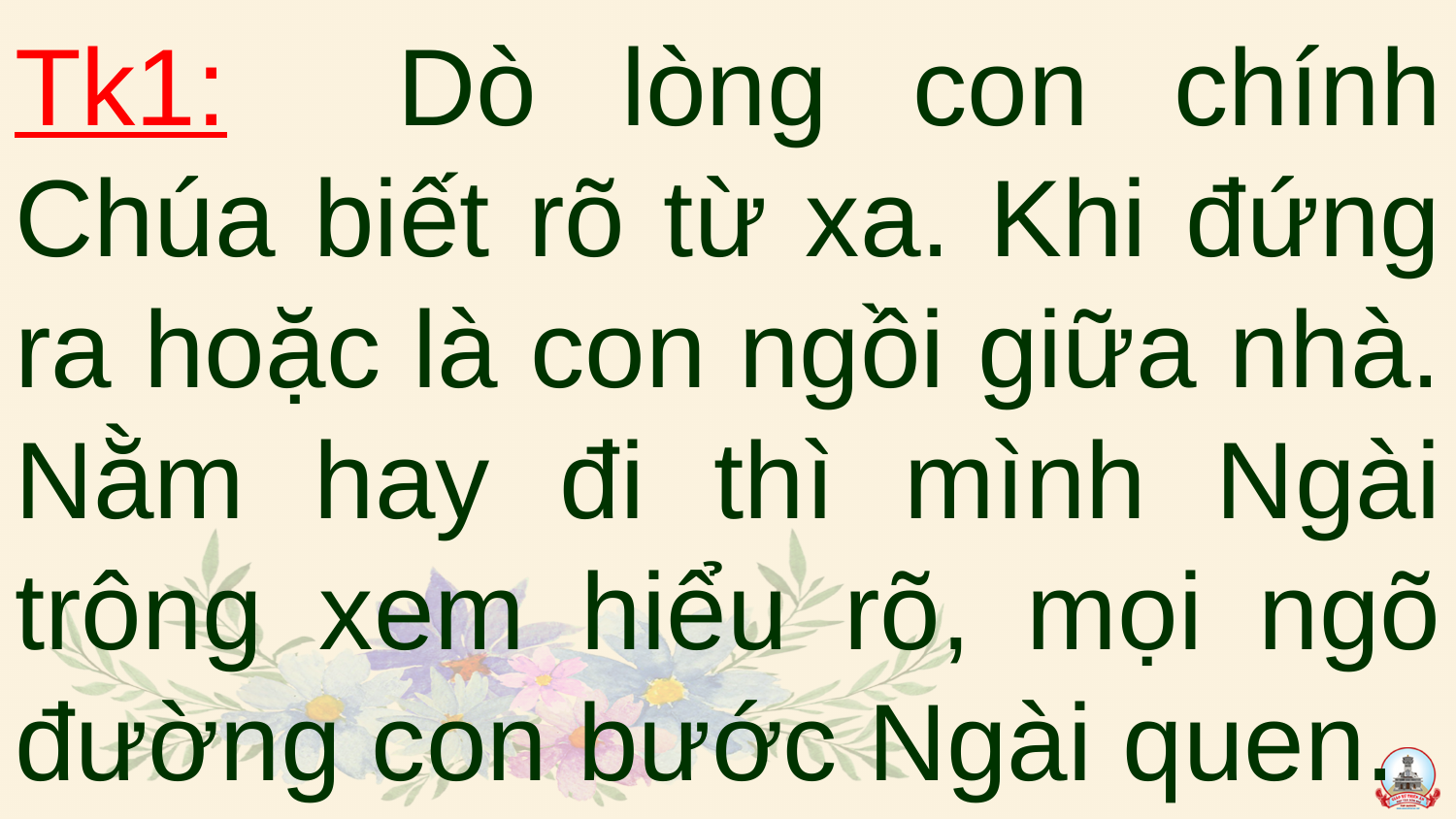

# Tk1:  Dò lòng con chính Chúa biết rõ từ xa. Khi đứng ra hoặc là con ngồi giữa nhà. Nằm hay đi thì mình Ngài trông xem hiểu rõ, mọi ngõ đường con bước Ngài quen.